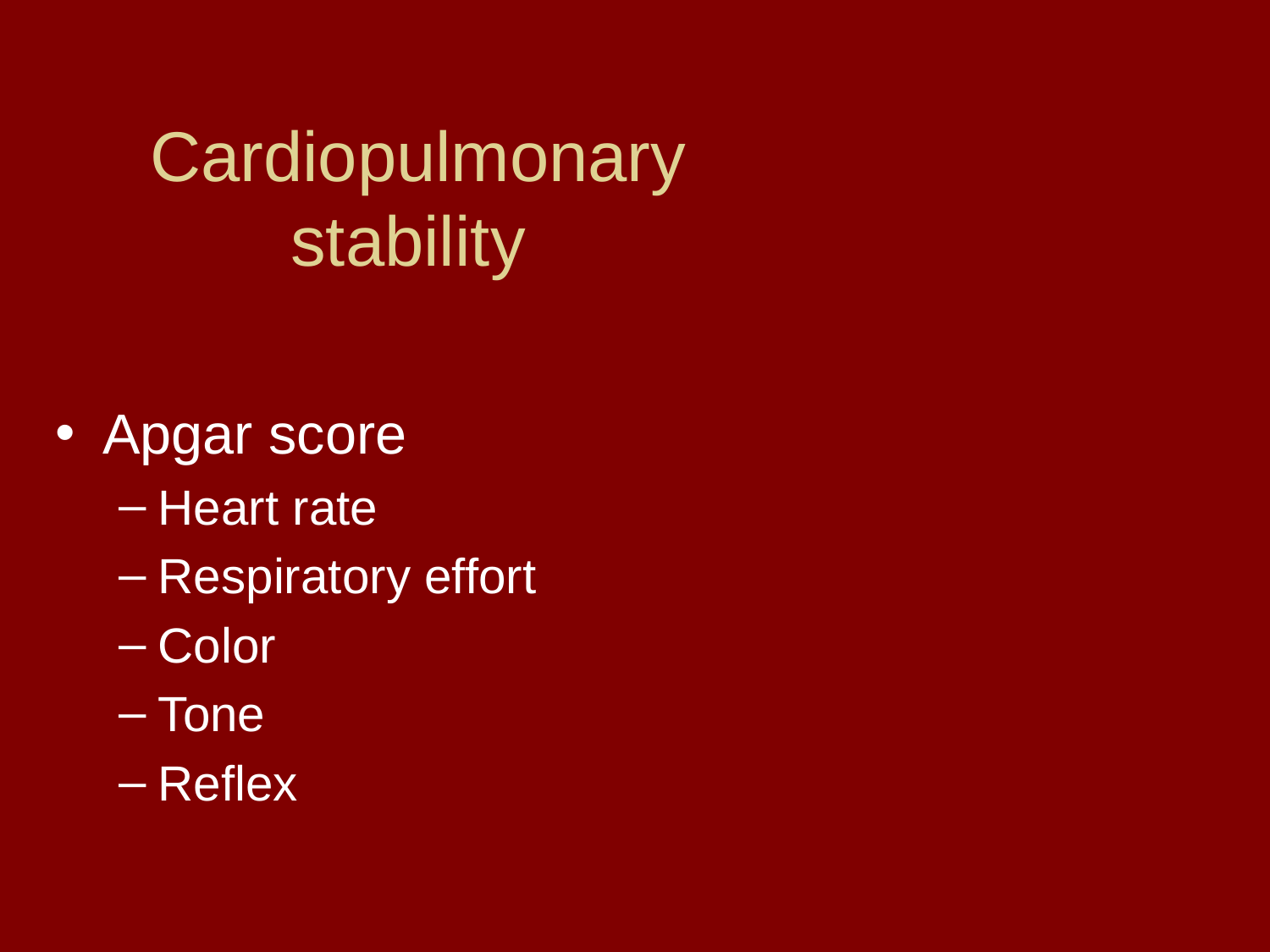

# Cardiopulmonary stability
Apgar score
Heart rate
Respiratory effort
Color
Tone
Reflex